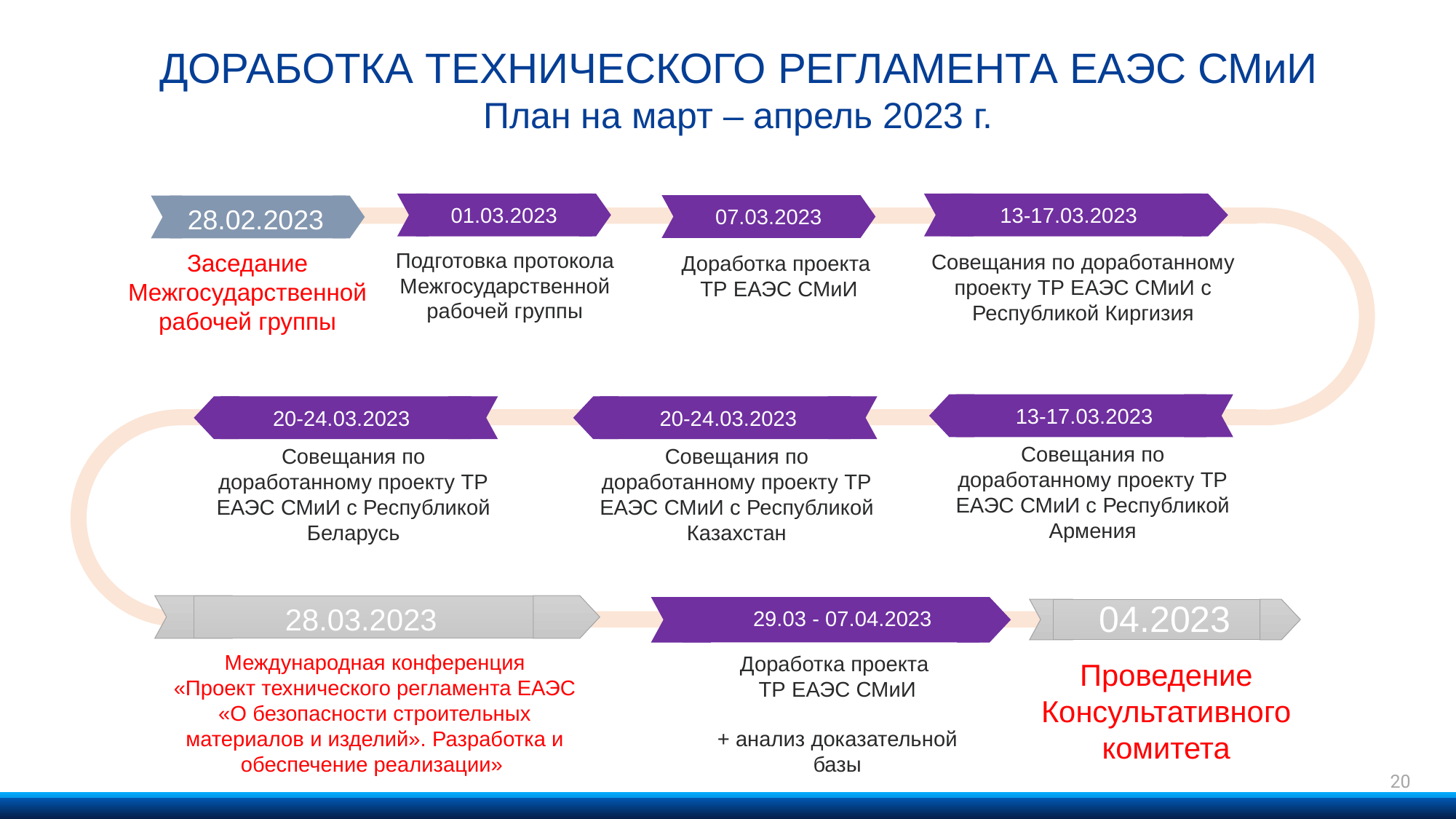

# ДОРАБОТКА ТЕХНИЧЕСКОГО РЕГЛАМЕНТА ЕАЭС СМиИ План на март – апрель 2023 г.

01.03.2023
13-17.03.2023
28.02.2023
07.03.2023

Подготовка протокола Межгосударственной рабочей группы
Заседание
Межгосударственной рабочей группы
Совещания по доработанному проекту ТР ЕАЭС СМиИ с Республикой Киргизия
Доработка проекта
ТР ЕАЭС СМиИ

13-17.03.2023
20-24.03.2023
20-24.03.2023
Совещания по доработанному проекту ТР ЕАЭС СМиИ с Республикой Армения
Совещания по доработанному проекту ТР ЕАЭС СМиИ с Республикой Беларусь
Совещания по доработанному проекту ТР ЕАЭС СМиИ с Республикой Казахстан
04.2023
28.03.2023

29.03 - 07.04.2023
Международная конференция
«Проект технического регламента ЕАЭС «О безопасности строительных материалов и изделий». Разработка и обеспечение реализации»
Доработка проекта
ТР ЕАЭС СМиИ
Проведение
Консультативного комитета
+ анализ доказательной базы
20